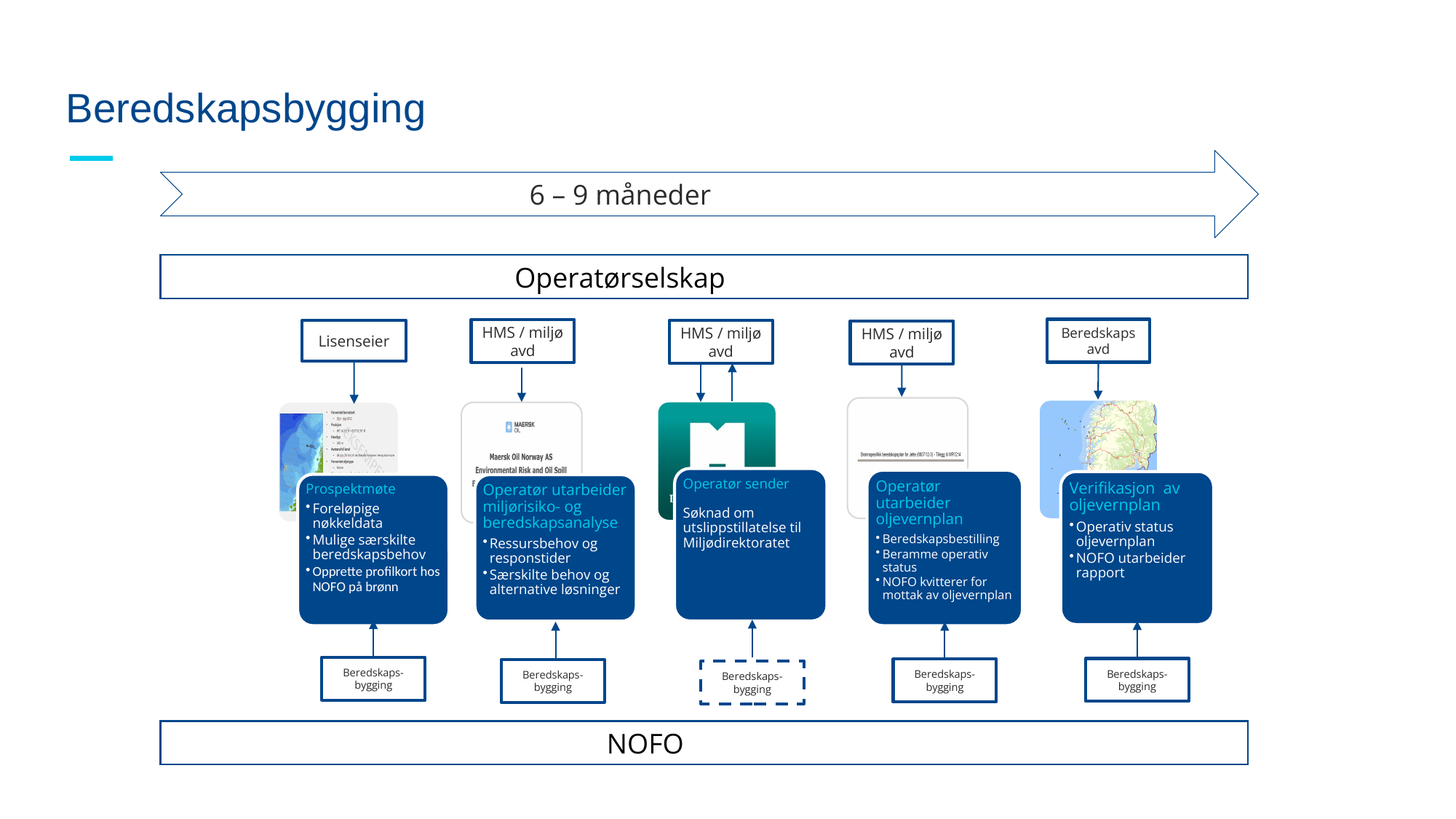

# Beredskapsbygging
 			  6 – 9 måneder
			   Operatørselskap
Beredskaps avd
HMS / miljø avd
Lisenseier
HMS / miljø avd
HMS / miljø avd

Operatør sender
Søknad om utslippstillatelse til Miljødirektoratet

Operatør utarbeider oljevernplan
Beredskapsbestilling
Beramme operativ status
NOFO kvitterer for mottak av oljevernplan

Verifikasjon  av oljevernplan
Operativ status oljevernplan
NOFO utarbeider rapport

Prospektmøte
Foreløpige nøkkeldata
Mulige særskilte beredskapsbehov
Opprette profilkort hos NOFO på brønn

Operatør utarbeider miljørisiko- og beredskapsanalyse
Ressursbehov og responstider
Særskilte behov og alternative løsninger
Beredskaps- bygging
Beredskaps- bygging
Beredskaps- bygging
Beredskaps- bygging
Beredskaps- bygging
			                NOFO